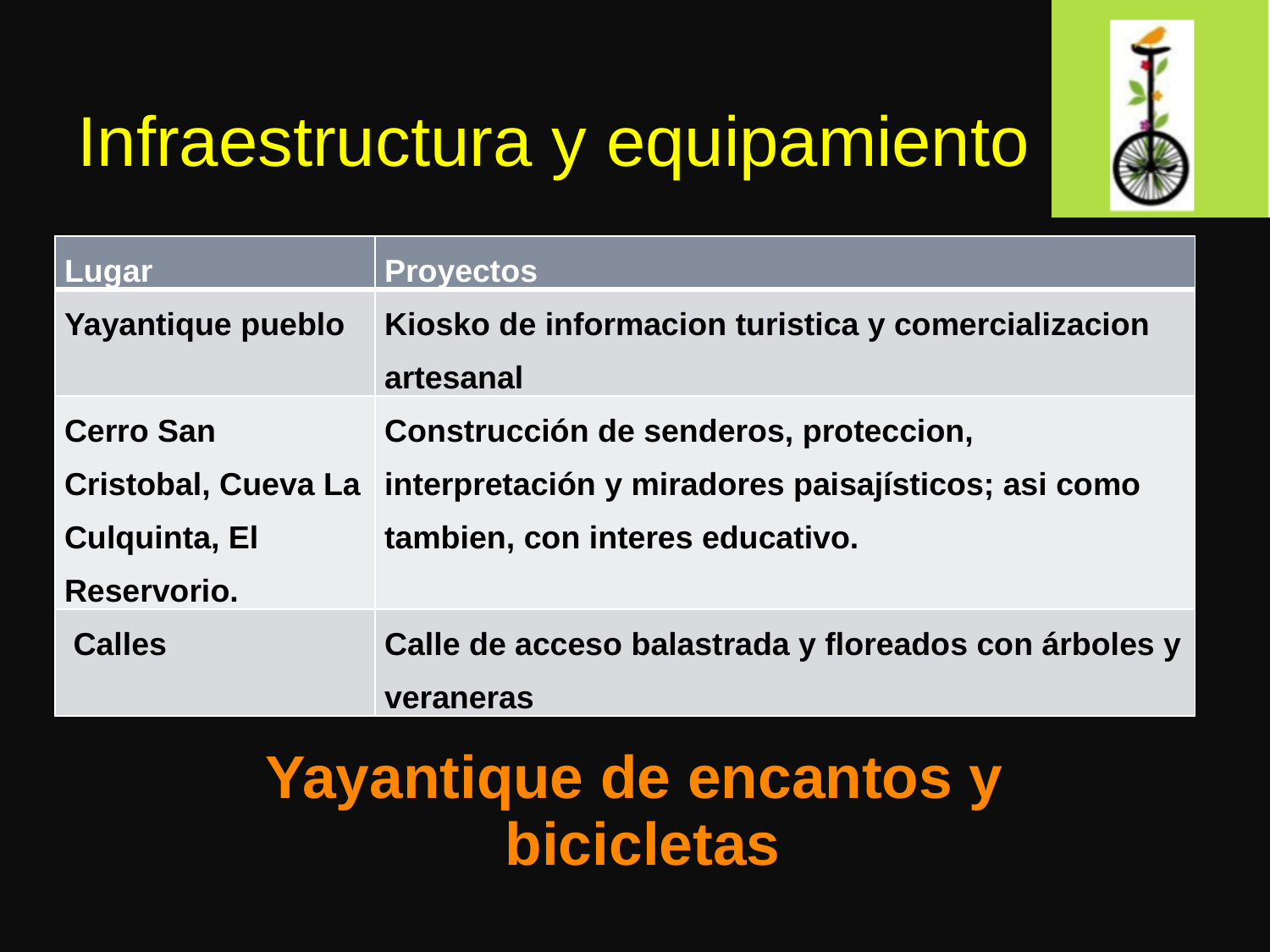

# Infraestructura y equipamiento
| Lugar | Proyectos |
| --- | --- |
| Yayantique pueblo | Kiosko de informacion turistica y comercializacion artesanal |
| Cerro San Cristobal, Cueva La Culquinta, El Reservorio. | Construcción de senderos, proteccion, interpretación y miradores paisajísticos; asi como tambien, con interes educativo. |
| Calles | Calle de acceso balastrada y floreados con árboles y veraneras |
Yayantique de encantos y  bicicletas